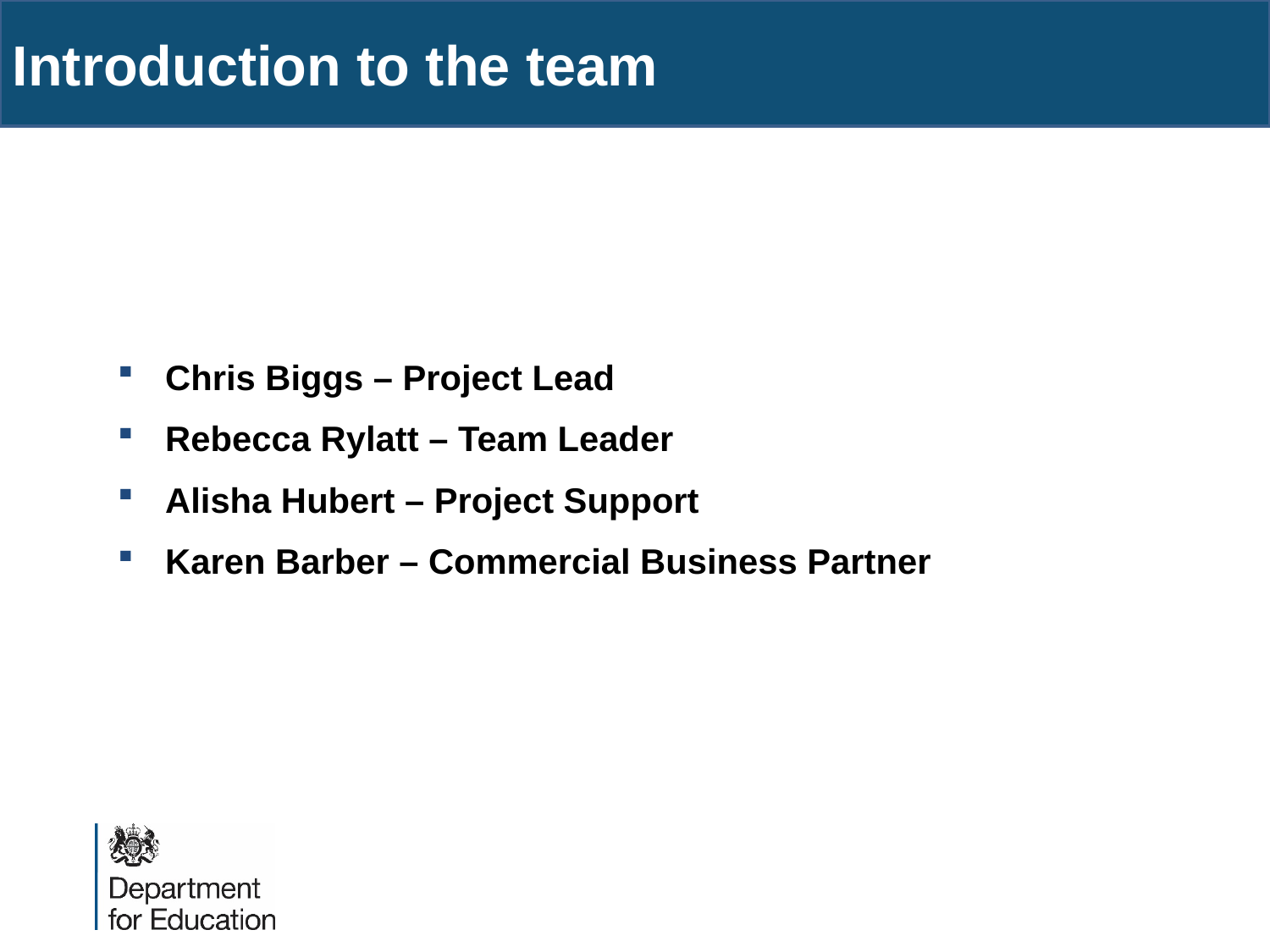

Introduction to the team

Chris Biggs – Project Lead
Rebecca Rylatt – Team Leader
Alisha Hubert – Project Support
Karen Barber – Commercial Business Partner